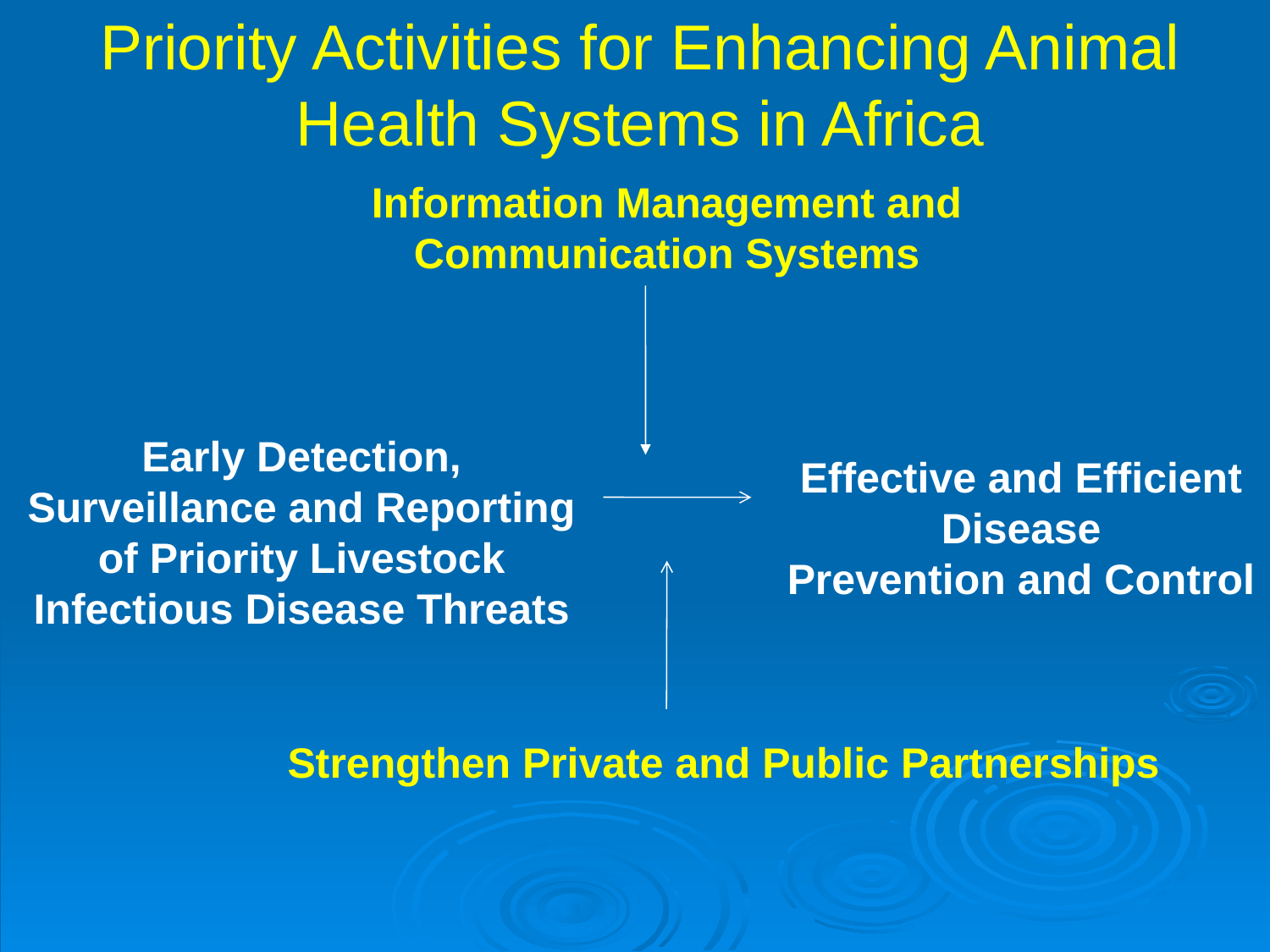

Priority Activities for Enhancing Animal Health Systems in Africa
Information Management and Communication Systems

Early Detection, Surveillance and Reporting of Priority Livestock Infectious Disease Threats
Effective and Efficient Disease
Prevention and Control
Strengthen Private and Public Partnerships